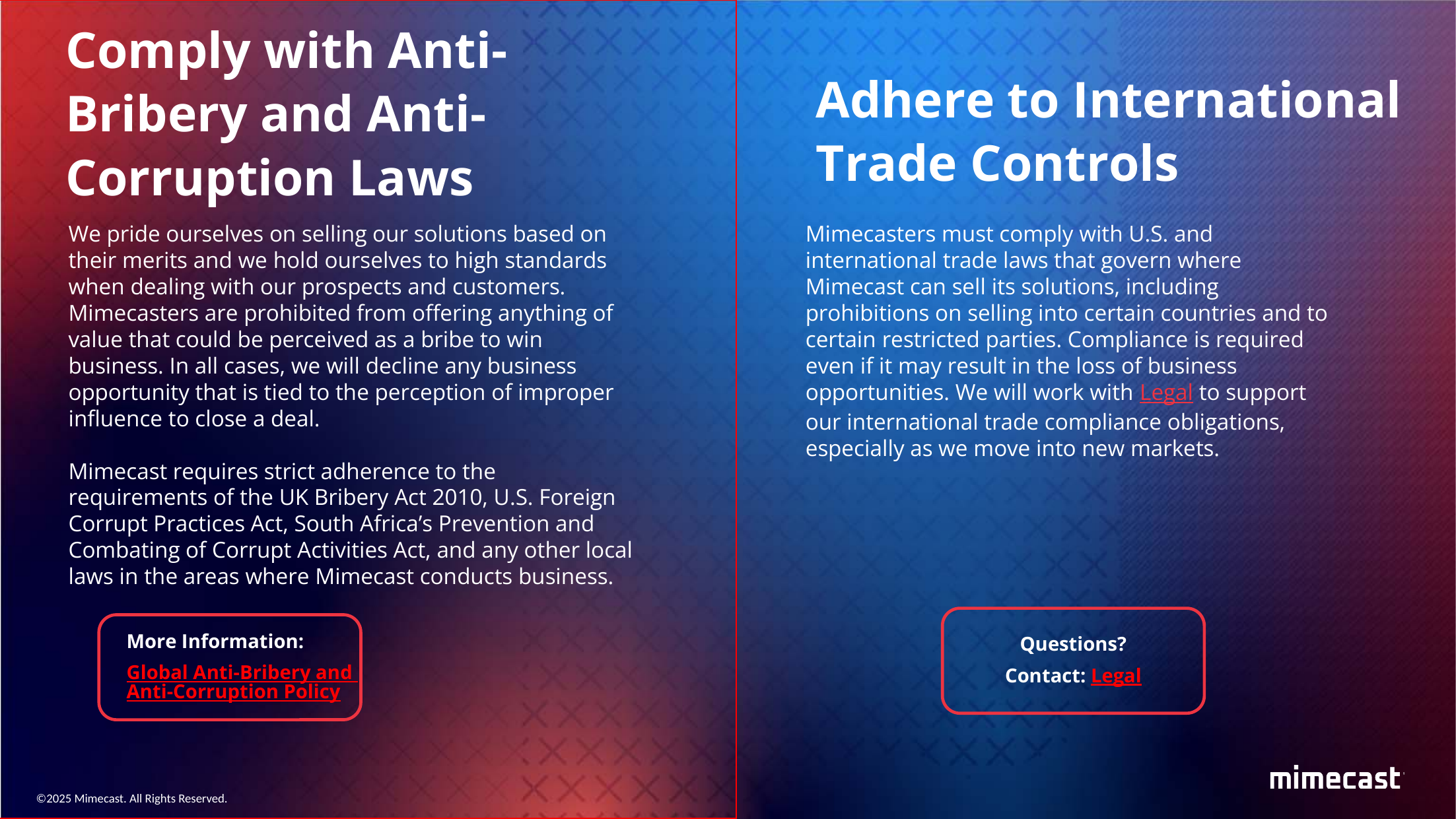

Comply with Anti-Bribery and Anti-Corruption Laws
Adhere to International Trade Controls
We pride ourselves on selling our solutions based on their merits and we hold ourselves to high standards when dealing with our prospects and customers. Mimecasters are prohibited from offering anything of value that could be perceived as a bribe to win business. In all cases, we will decline any business opportunity that is tied to the perception of improper influence to close a deal.

Mimecast requires strict adherence to the requirements of the UK Bribery Act 2010, U.S. Foreign Corrupt Practices Act, South Africa’s Prevention and Combating of Corrupt Activities Act, and any other local laws in the areas where Mimecast conducts business.
Mimecasters must comply with U.S. and international trade laws that govern where Mimecast can sell its solutions, including prohibitions on selling into certain countries and to certain restricted parties. Compliance is required even if it may result in the loss of business opportunities. We will work with Legal to support our international trade compliance obligations, especially as we move into new markets.

Questions?
Contact: Legal

More Information:
Global Anti-Bribery and Anti-Corruption Policy
©2025 Mimecast. All Rights Reserved.